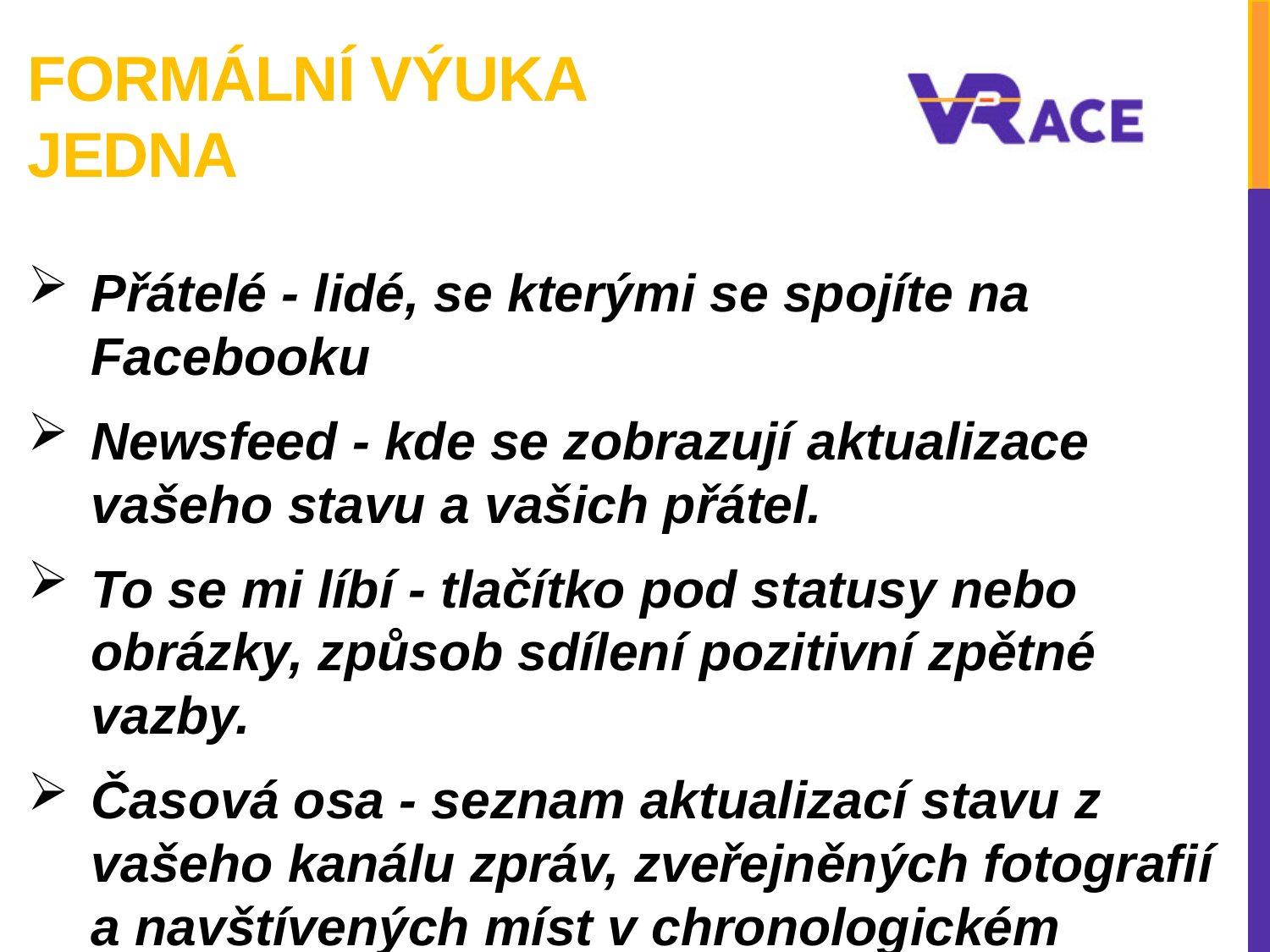

# Formální výuka Jedna
Přátelé - lidé, se kterými se spojíte na Facebooku
Newsfeed - kde se zobrazují aktualizace vašeho stavu a vašich přátel.
To se mi líbí - tlačítko pod statusy nebo obrázky, způsob sdílení pozitivní zpětné vazby.
Časová osa - seznam aktualizací stavu z vašeho kanálu zpráv, zveřejněných fotografií a navštívených míst v chronologickém pořadí.